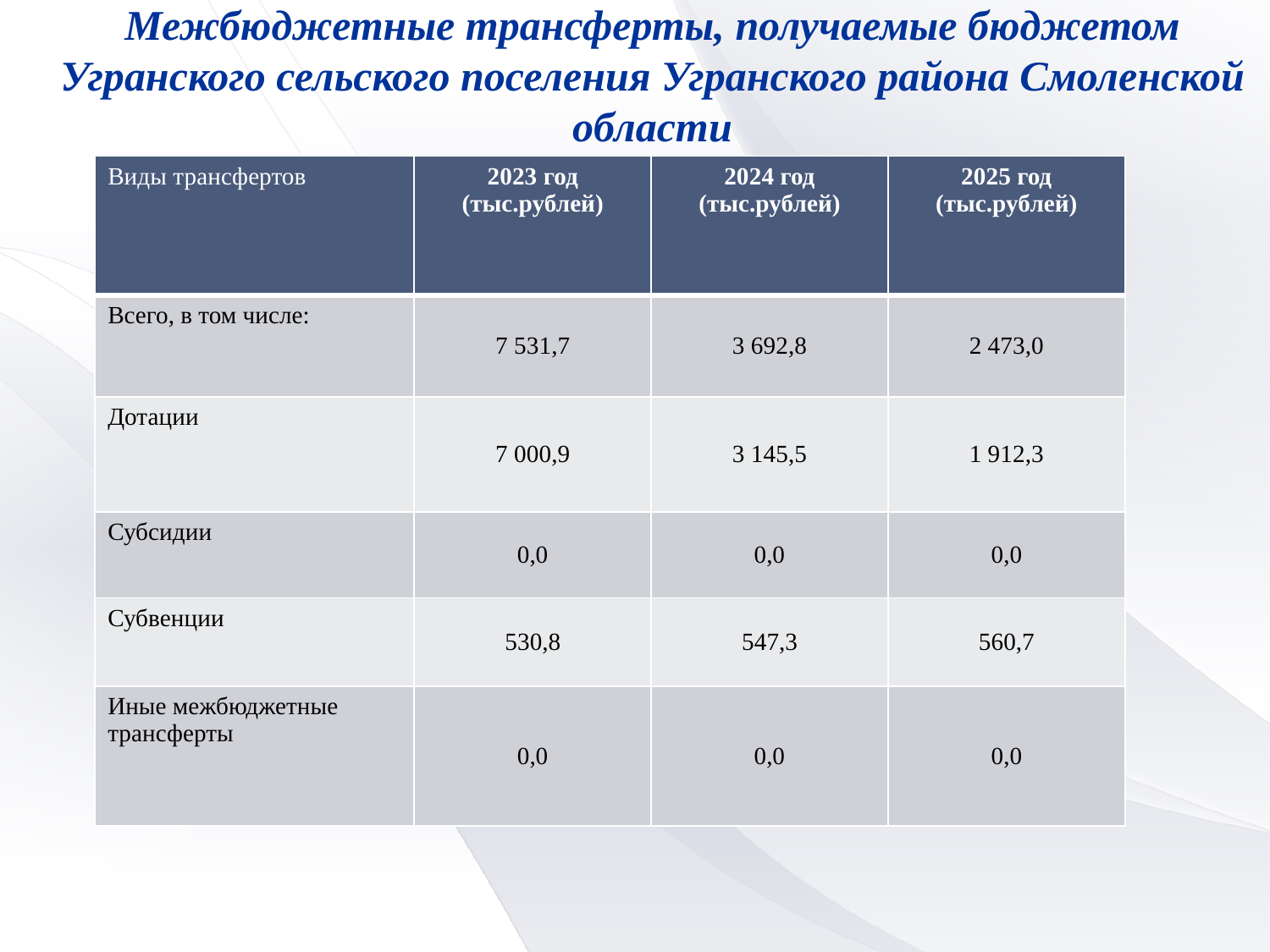

# Межбюджетные трансферты, получаемые бюджетом Угранского сельского поселения Угранского района Смоленской области
| Виды трансфертов | 2023 год (тыс.рублей) | 2024 год (тыс.рублей) | 2025 год (тыс.рублей) |
| --- | --- | --- | --- |
| Всего, в том числе: | 7 531,7 | 3 692,8 | 2 473,0 |
| Дотации | 7 000,9 | 3 145,5 | 1 912,3 |
| Субсидии | 0,0 | 0,0 | 0,0 |
| Субвенции | 530,8 | 547,3 | 560,7 |
| Иные межбюджетные трансферты | 0,0 | 0,0 | 0,0 |